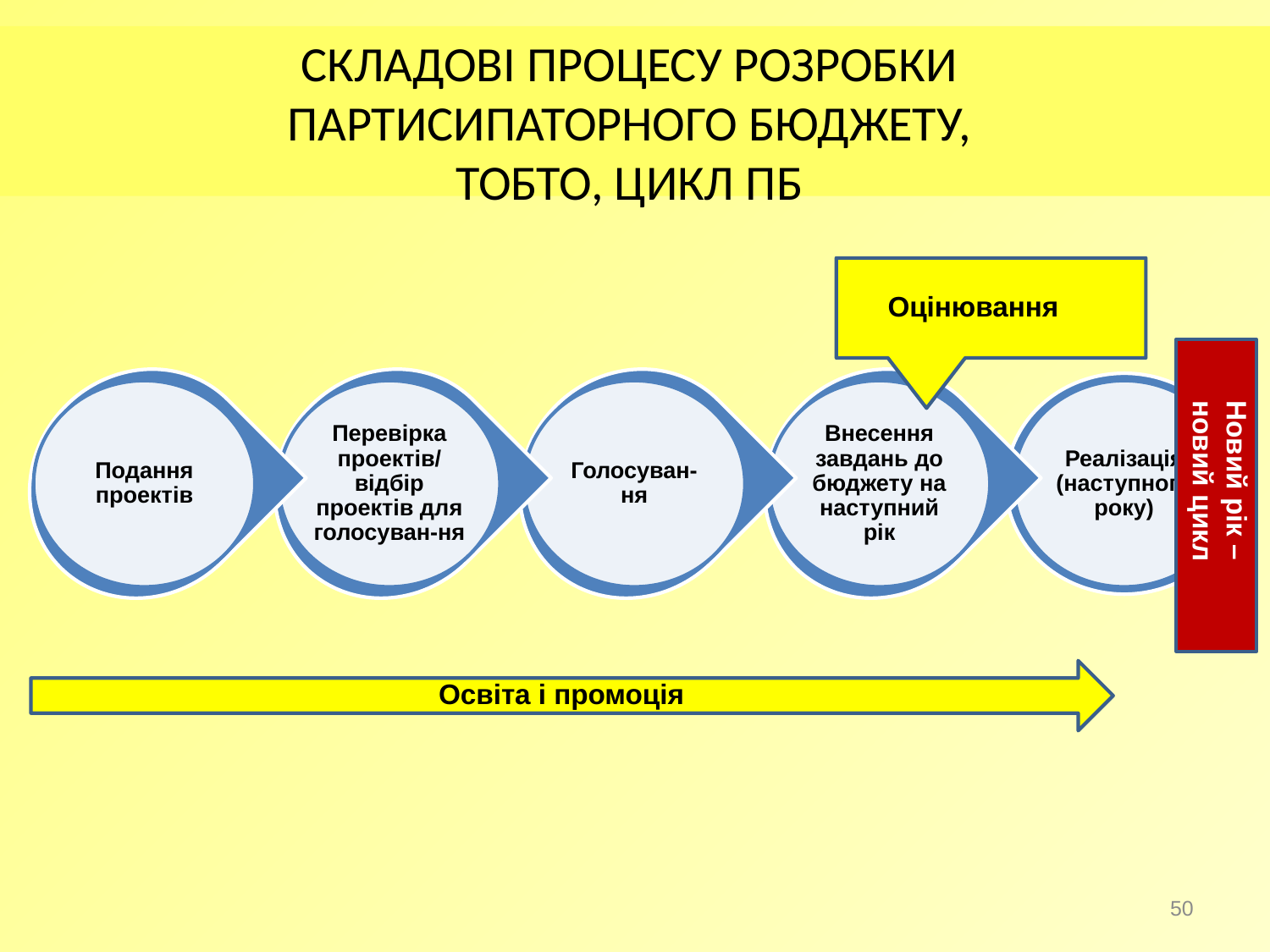

СКЛАДОВІ ПРОЦЕСУ РОЗРОБКИ
ПАРТИСИПАТОРНОГО БЮДЖЕТУ,
ТОБТО, ЦИКЛ ПБ
Реалізація (наступного року)
Внесення завдань до бюджету на наступний рік
Голосуван-ня
Перевірка проектів/ відбір проектів для голосуван-ня
Подання проектів

Оцінювання

Новий рік – новий цикл
Освіта і промоція
50